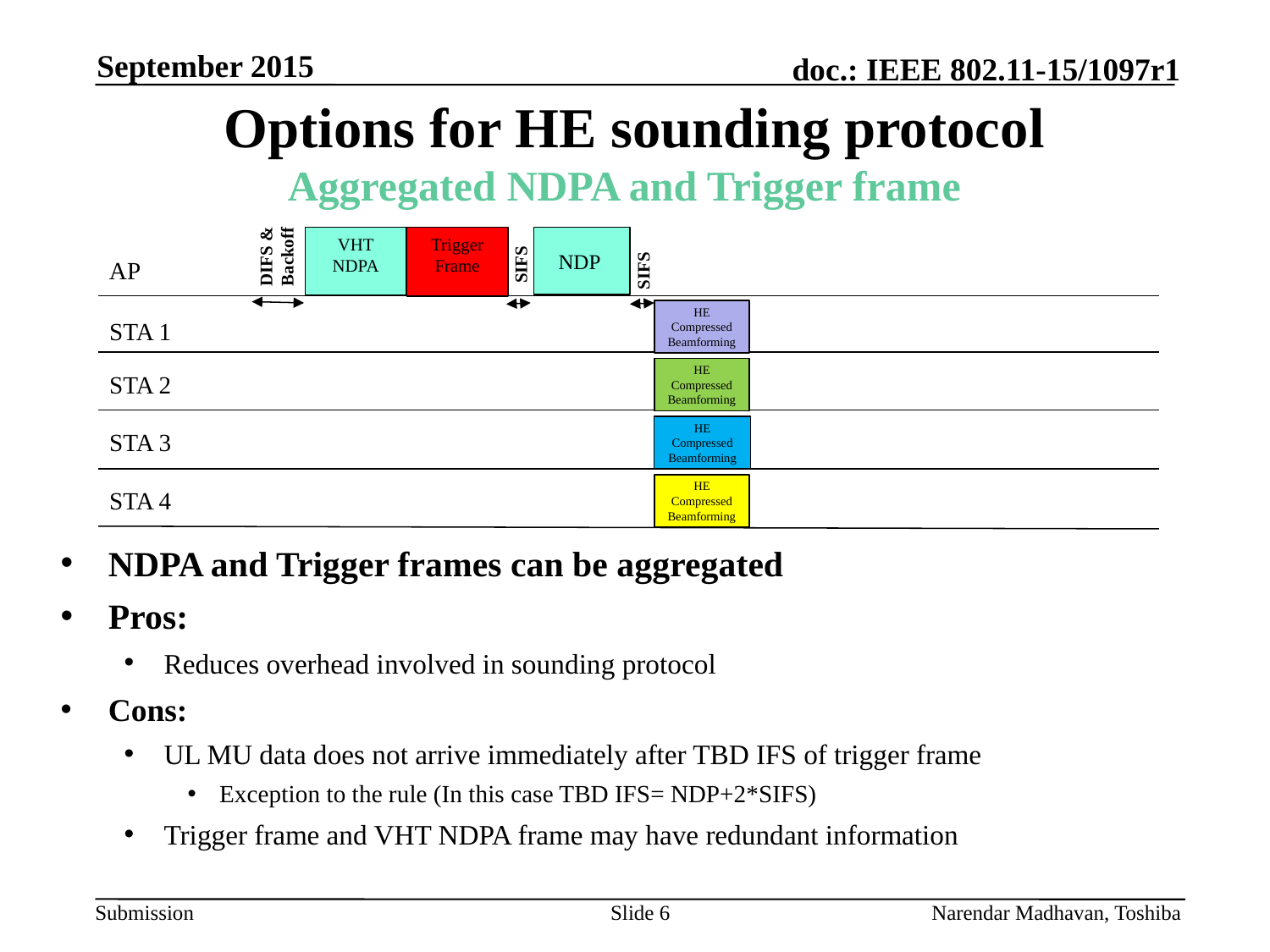

September 2015
# Options for HE sounding protocol Aggregated NDPA and Trigger frame
Trigger
Frame
VHT NDPA
NDP
HE Compressed Beamforming
HE Compressed Beamforming
HE Compressed Beamforming
DIFS & Backoff
SIFS
SIFS
AP
STA 1
STA 2
STA 3
HE Compressed Beamforming
STA 4
NDPA and Trigger frames can be aggregated
Pros:
Reduces overhead involved in sounding protocol
Cons:
UL MU data does not arrive immediately after TBD IFS of trigger frame
Exception to the rule (In this case TBD IFS= NDP+2*SIFS)
Trigger frame and VHT NDPA frame may have redundant information
Slide 6
Narendar Madhavan, Toshiba